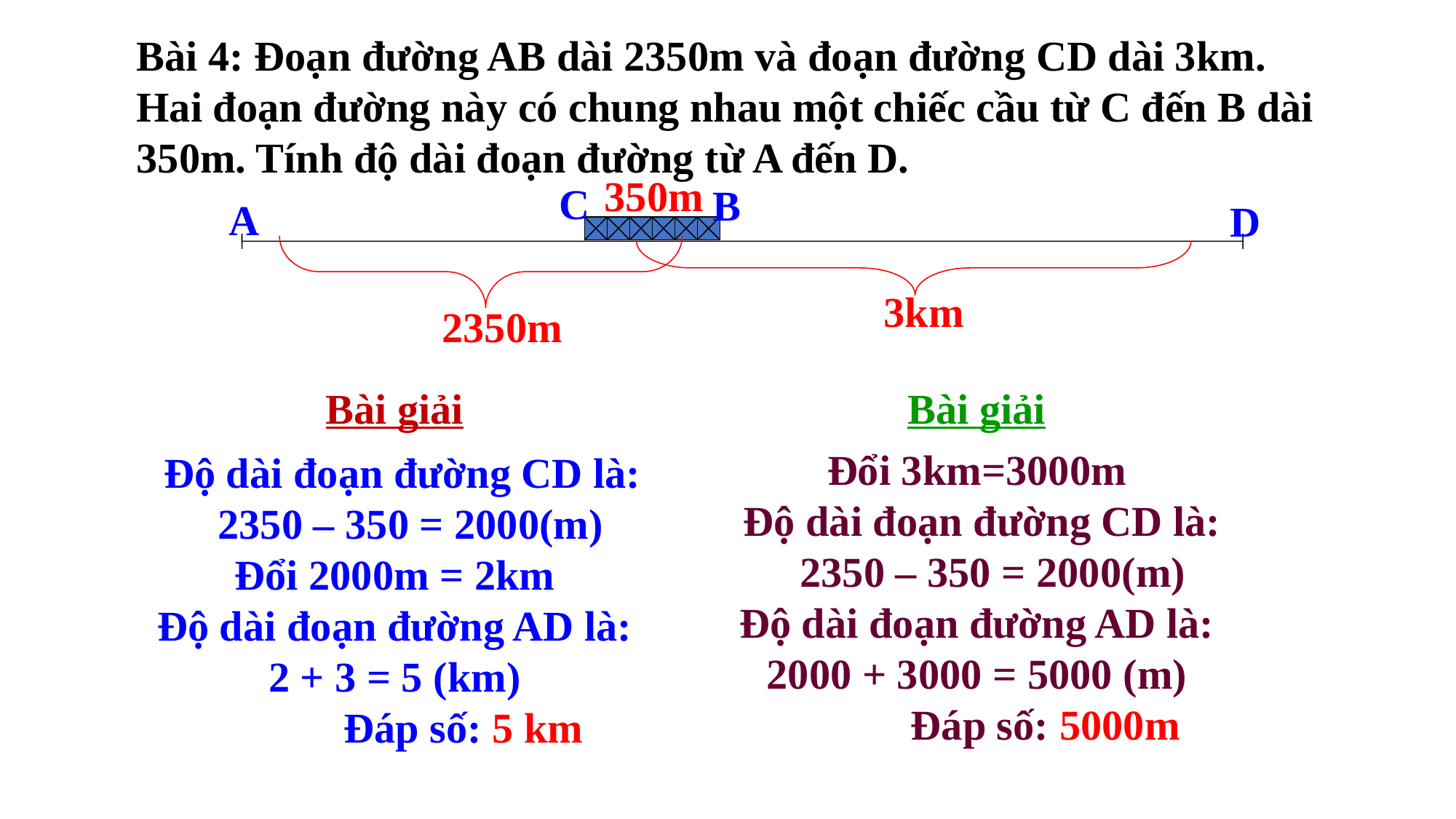

Bài 4: Đoạn đường AB dài 2350m và đoạn đường CD dài 3km. Hai đoạn đường này có chung nhau một chiếc cầu từ C đến B dài 350m. Tính độ dài đoạn đường từ A đến D.

350m
C
B
A
D

3km
2350m
Bài giải
Bài giải
 Đổi 3km=3000m
 Độ dài đoạn đường CD là:
   2350 – 350 = 2000(m)
Độ dài đoạn đường AD là:
2000 + 3000 = 5000 (m)
             Đáp số: 5000m
  Độ dài đoạn đường CD là:
   2350 – 350 = 2000(m)
Đổi 2000m = 2km
Độ dài đoạn đường AD là:
2 + 3 = 5 (km)
             Đáp số: 5 km